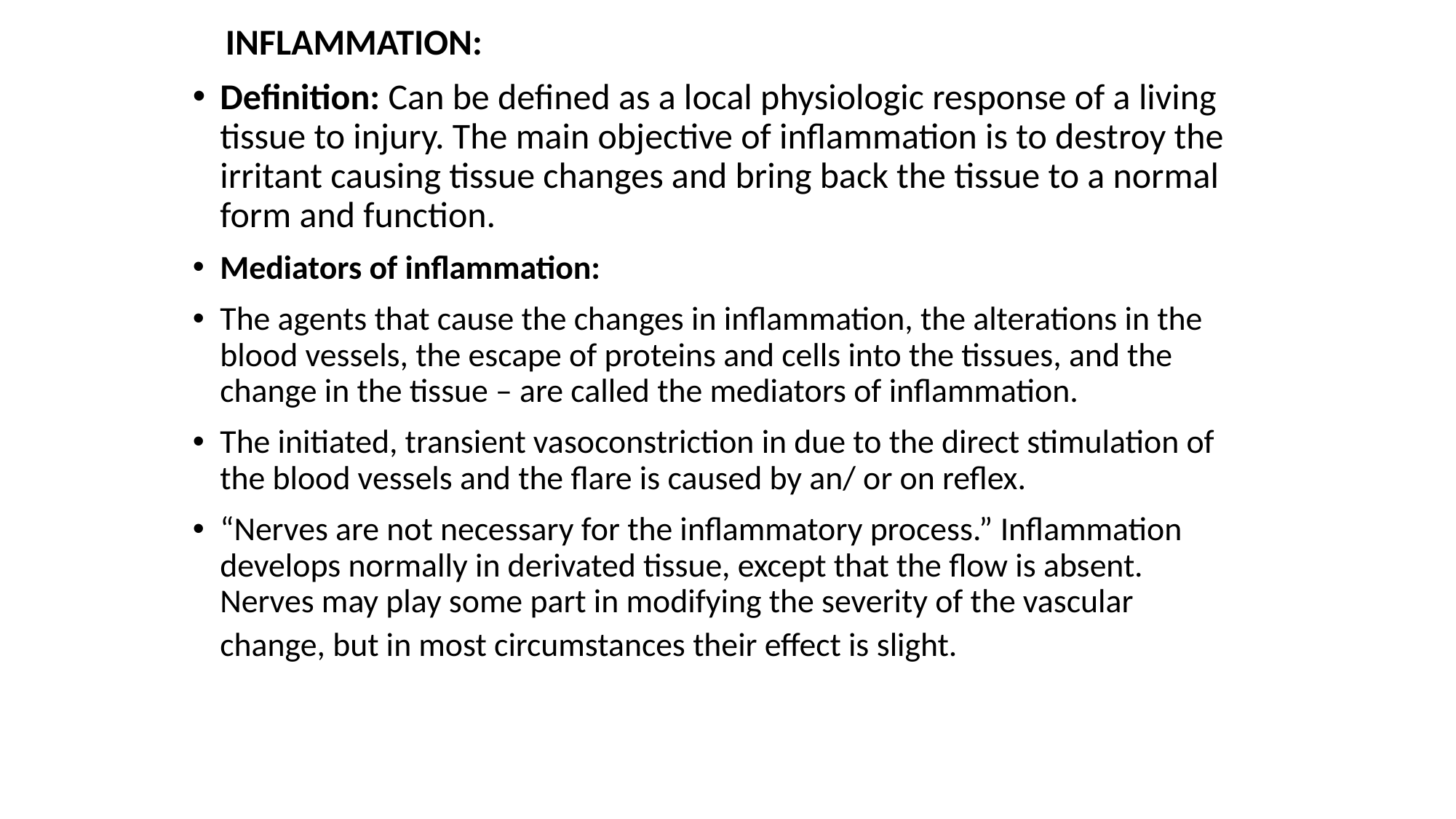

INFLAMMATION:
Definition: Can be defined as a local physiologic response of a living tissue to injury. The main objective of inflammation is to destroy the irritant causing tissue changes and bring back the tissue to a normal form and function.
Mediators of inflammation:
The agents that cause the changes in inflammation, the alterations in the blood vessels, the escape of proteins and cells into the tissues, and the change in the tissue – are called the mediators of inflammation.
The initiated, transient vasoconstriction in due to the direct stimulation of the blood vessels and the flare is caused by an/ or on reflex.
“Nerves are not necessary for the inflammatory process.” Inflammation develops normally in derivated tissue, except that the flow is absent. Nerves may play some part in modifying the severity of the vascular change, but in most circumstances their effect is slight.